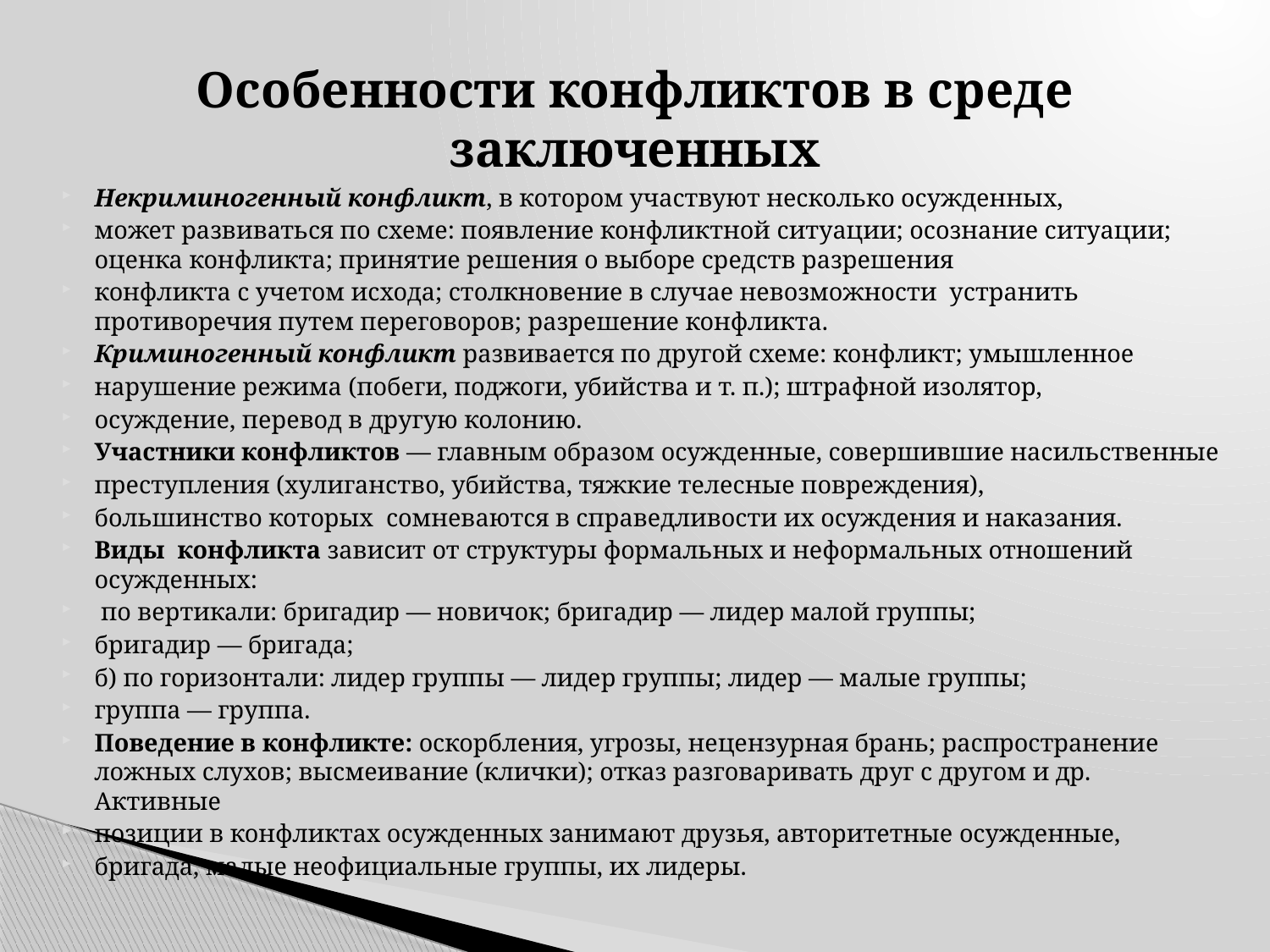

# Особенности конфликтов в среде заключенных
Некриминогенный конфликт, в котором участвуют несколько осужденных,
может развиваться по схеме: появление конфликтной ситуации; осознание ситуации; оценка конфликта; принятие решения о выборе средств разрешения
конфликта с учетом исхода; столкновение в случае невозможности  устранить противоречия путем переговоров; разрешение конфликта.
Криминогенный конфликт развивается по другой схеме: конфликт; умышленное
нарушение режима (побеги, поджоги, убийства и т. п.); штрафной изолятор,
осуждение, перевод в другую колонию.
Участники конфликтов — главным образом осужденные, совершившие насильственные
преступления (хулиганство, убийства, тяжкие телесные повреждения),
большинство которых  сомневаются в справедливости их осуждения и наказания.
Виды  конфликта зависит от структуры формальных и неформальных отношений осужденных:
 по вертикали: бригадир — новичок; бригадир — лидер малой группы;
бригадир — бригада;
б) по горизонтали: лидер группы — лидер группы; лидер — малые группы;
группа — группа.
Поведение в конфликте: оскорбления, угрозы, нецензурная брань; распространение ложных слухов; высмеивание (клички); отказ разговаривать друг с другом и др. Активные
позиции в конфликтах осужденных занимают друзья, авторитетные осужденные,
бригада, малые неофициальные группы, их лидеры.